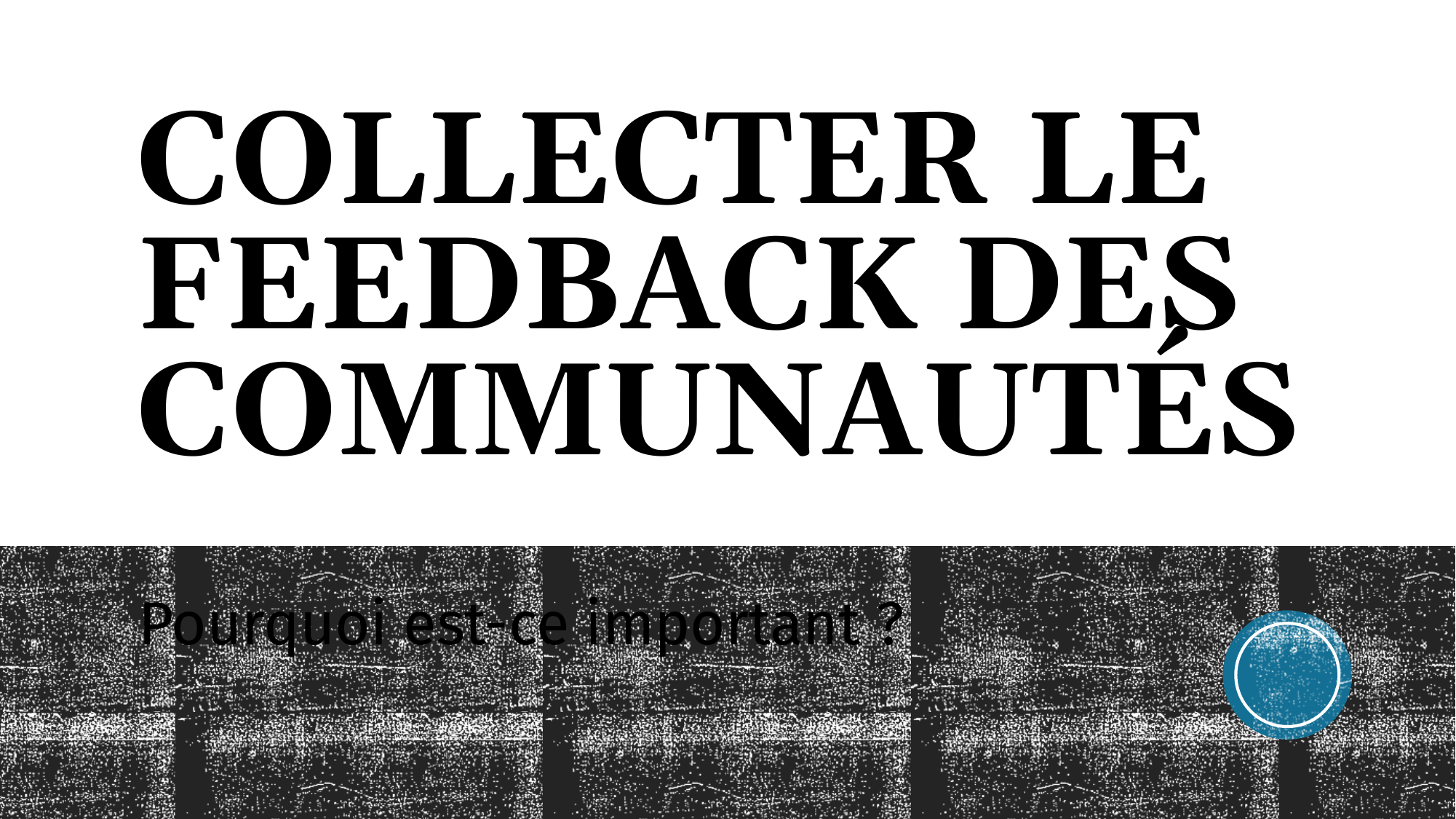

# Collecter le feedback Des communautés

Pourquoi est-ce important ?